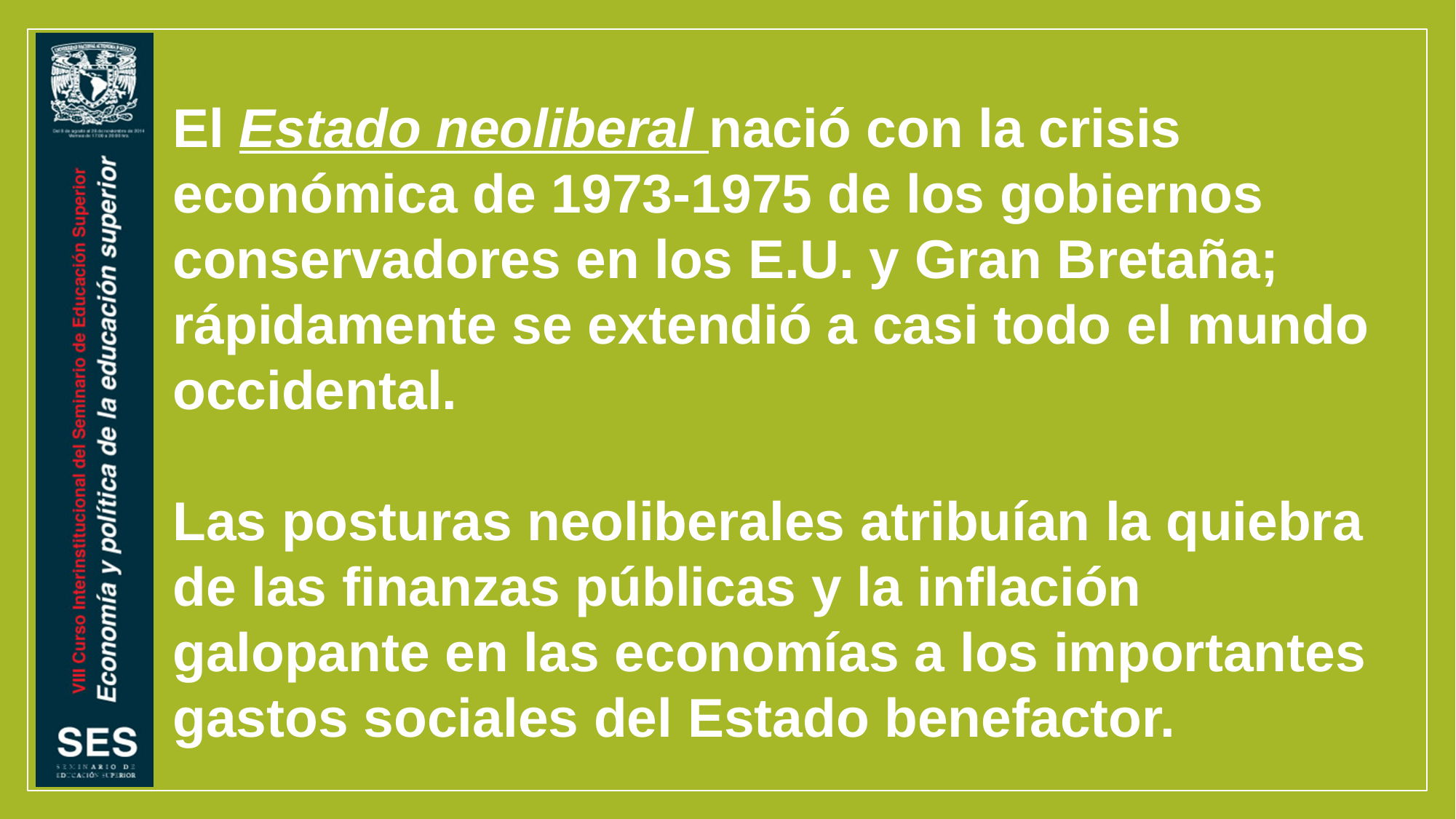

El Estado neoliberal nació con la crisis económica de 1973-1975 de los gobiernos conservadores en los E.U. y Gran Bretaña; rápidamente se extendió a casi todo el mundo occidental.

Las posturas neoliberales atribuían la quiebra de las finanzas públicas y la inflación galopante en las economías a los importantes gastos sociales del Estado benefactor.